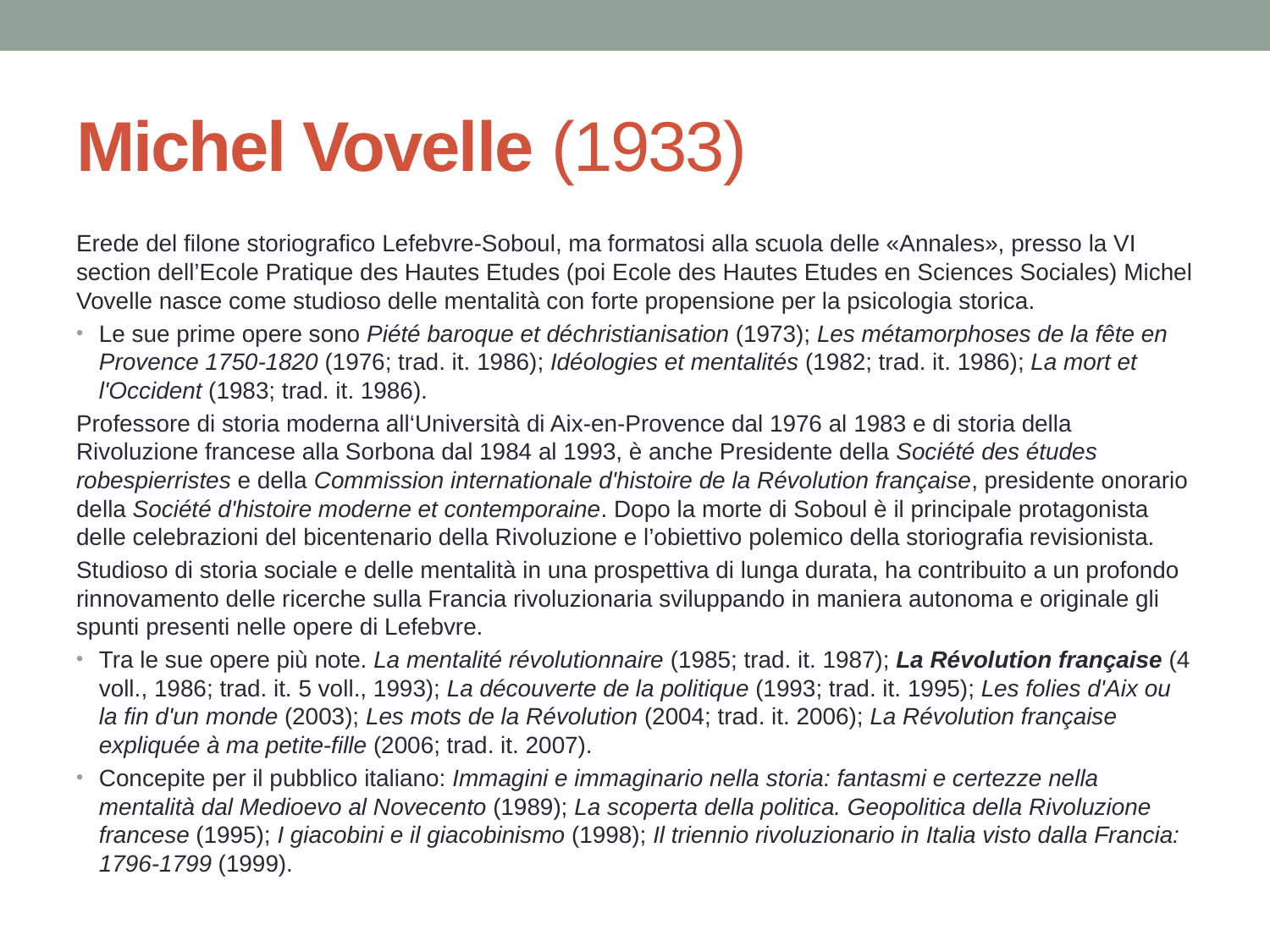

# Michel Vovelle (1933)
Erede del filone storiografico Lefebvre-Soboul, ma formatosi alla scuola delle «Annales», presso la VI section dell’Ecole Pratique des Hautes Etudes (poi Ecole des Hautes Etudes en Sciences Sociales) Michel Vovelle nasce come studioso delle mentalità con forte propensione per la psicologia storica.
Le sue prime opere sono Piété baroque et déchristianisation (1973); Les métamorphoses de la fête en Provence 1750-1820 (1976; trad. it. 1986); Idéologies et mentalités (1982; trad. it. 1986); La mort et l'Occident (1983; trad. it. 1986).
Professore di storia moderna all‘Università di Aix-en-Provence dal 1976 al 1983 e di storia della Rivoluzione francese alla Sorbona dal 1984 al 1993, è anche Presidente della Société des études robespierristes e della Commission internationale d'histoire de la Révolution française, presidente onorario della Société d'histoire moderne et contemporaine. Dopo la morte di Soboul è il principale protagonista delle celebrazioni del bicentenario della Rivoluzione e l’obiettivo polemico della storiografia revisionista.
Studioso di storia sociale e delle mentalità in una prospettiva di lunga durata, ha contribuito a un profondo rinnovamento delle ricerche sulla Francia rivoluzionaria sviluppando in maniera autonoma e originale gli spunti presenti nelle opere di Lefebvre.
Tra le sue opere più note. La mentalité révolutionnaire (1985; trad. it. 1987); La Révolution française (4 voll., 1986; trad. it. 5 voll., 1993); La découverte de la politique (1993; trad. it. 1995); Les folies d'Aix ou la fin d'un monde (2003); Les mots de la Révolution (2004; trad. it. 2006); La Révolution française expliquée à ma petite-fille (2006; trad. it. 2007).
Concepite per il pubblico italiano: Immagini e immaginario nella storia: fantasmi e certezze nella mentalità dal Medioevo al Novecento (1989); La scoperta della politica. Geopolitica della Rivoluzione francese (1995); I giacobini e il giacobinismo (1998); Il triennio rivoluzionario in Italia visto dalla Francia: 1796-1799 (1999).